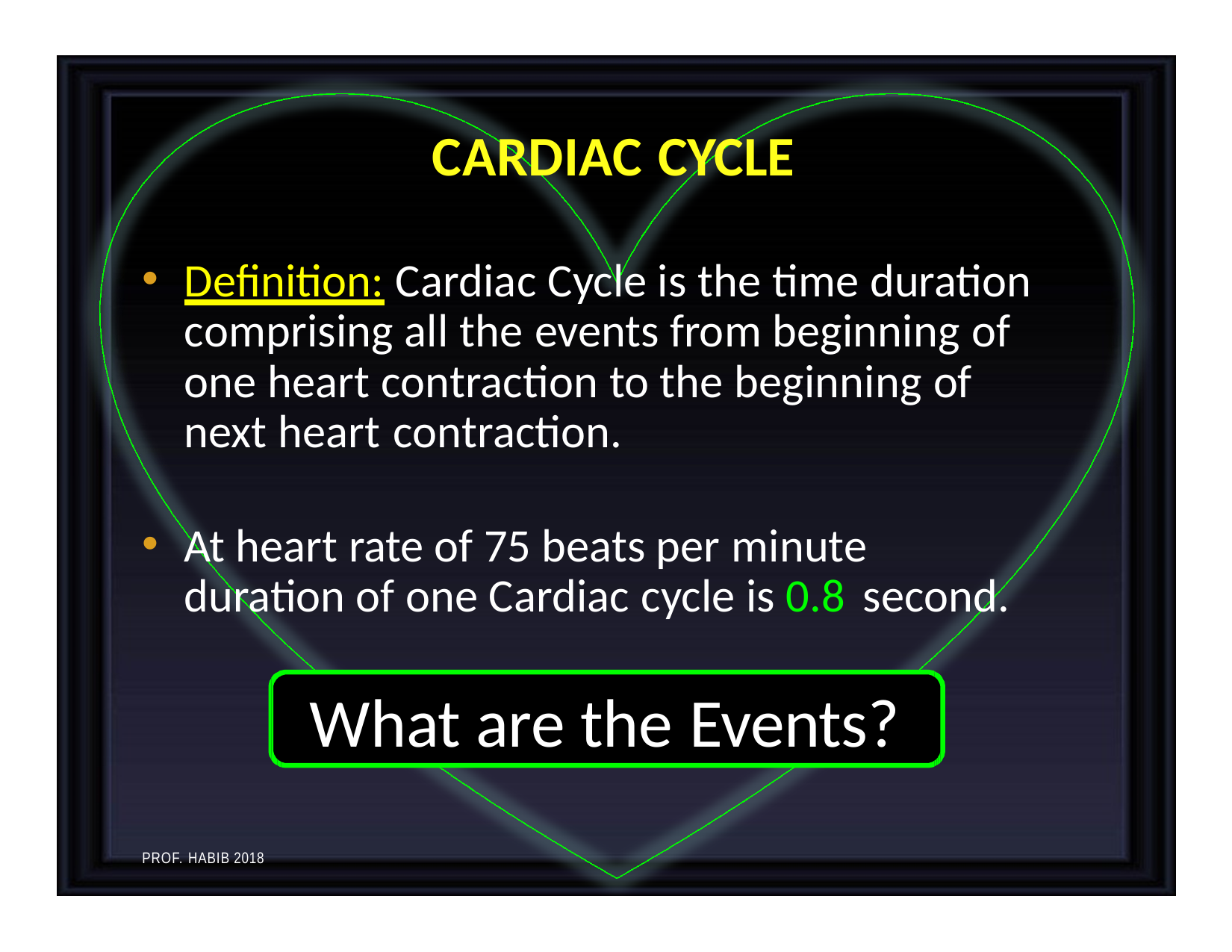

# CARDIAC CYCLE
Definition: Cardiac Cycle is the time duration  comprising all the events from beginning of  one heart contraction to the beginning of  next heart contraction.

At heart rate of 75 beats per minute  duration of one Cardiac cycle is 0.8 second.

What are the Events?

PROF. HABIB 2018